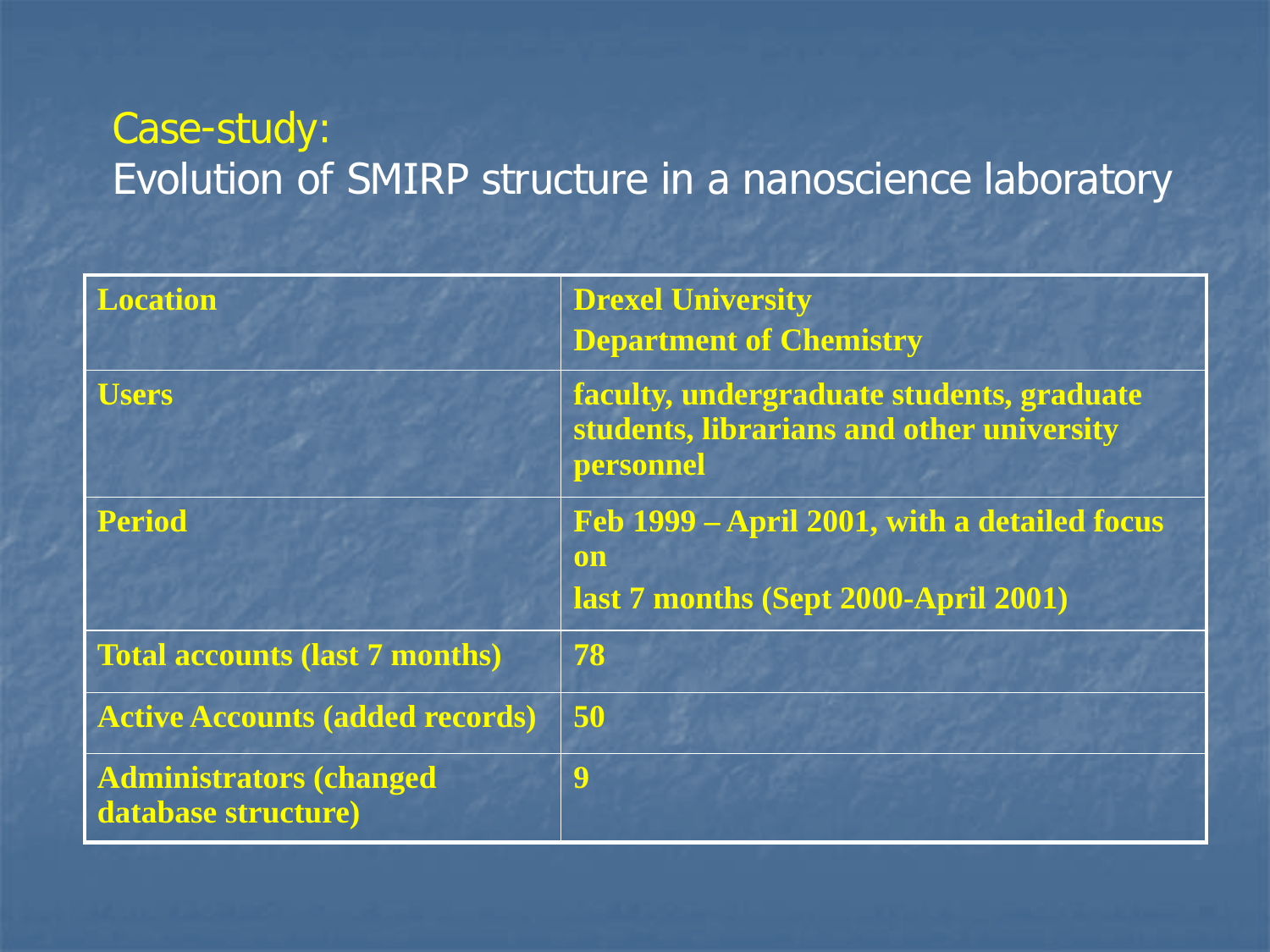

Case-study:
Evolution of SMIRP structure in a nanoscience laboratory
| Location | Drexel University Department of Chemistry |
| --- | --- |
| Users | faculty, undergraduate students, graduate students, librarians and other university personnel |
| Period | Feb 1999 – April 2001, with a detailed focus on last 7 months (Sept 2000-April 2001) |
| Total accounts (last 7 months) | 78 |
| Active Accounts (added records) | 50 |
| Administrators (changed database structure) | 9 |